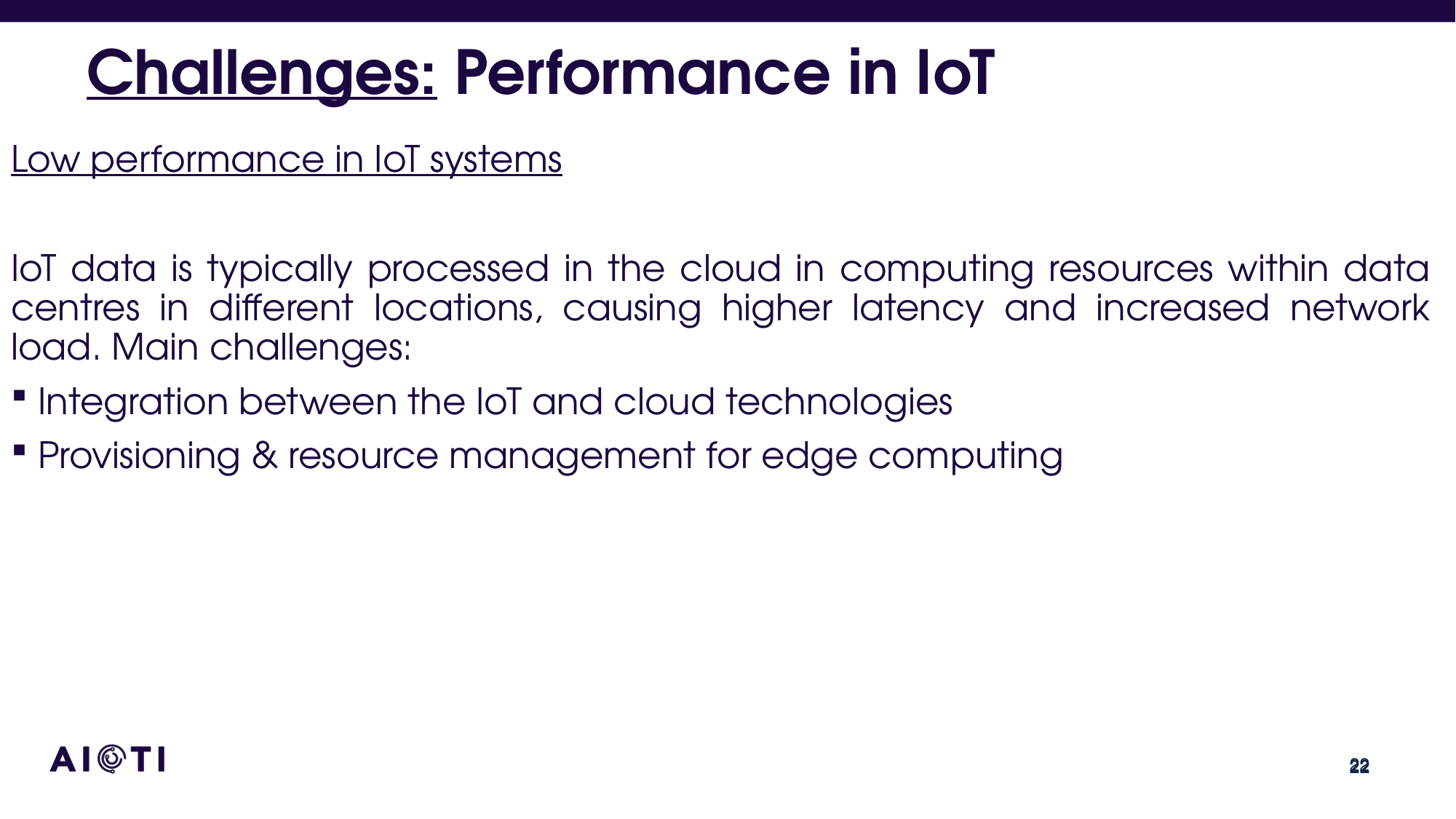

# Challenges: Performance in IoT
Low performance in IoT systems

IoT data is typically processed in the cloud in computing resources within data centres in different locations, causing higher latency and increased network load. Main challenges:
Integration between the IoT and cloud technologies
Provisioning & resource management for edge computing